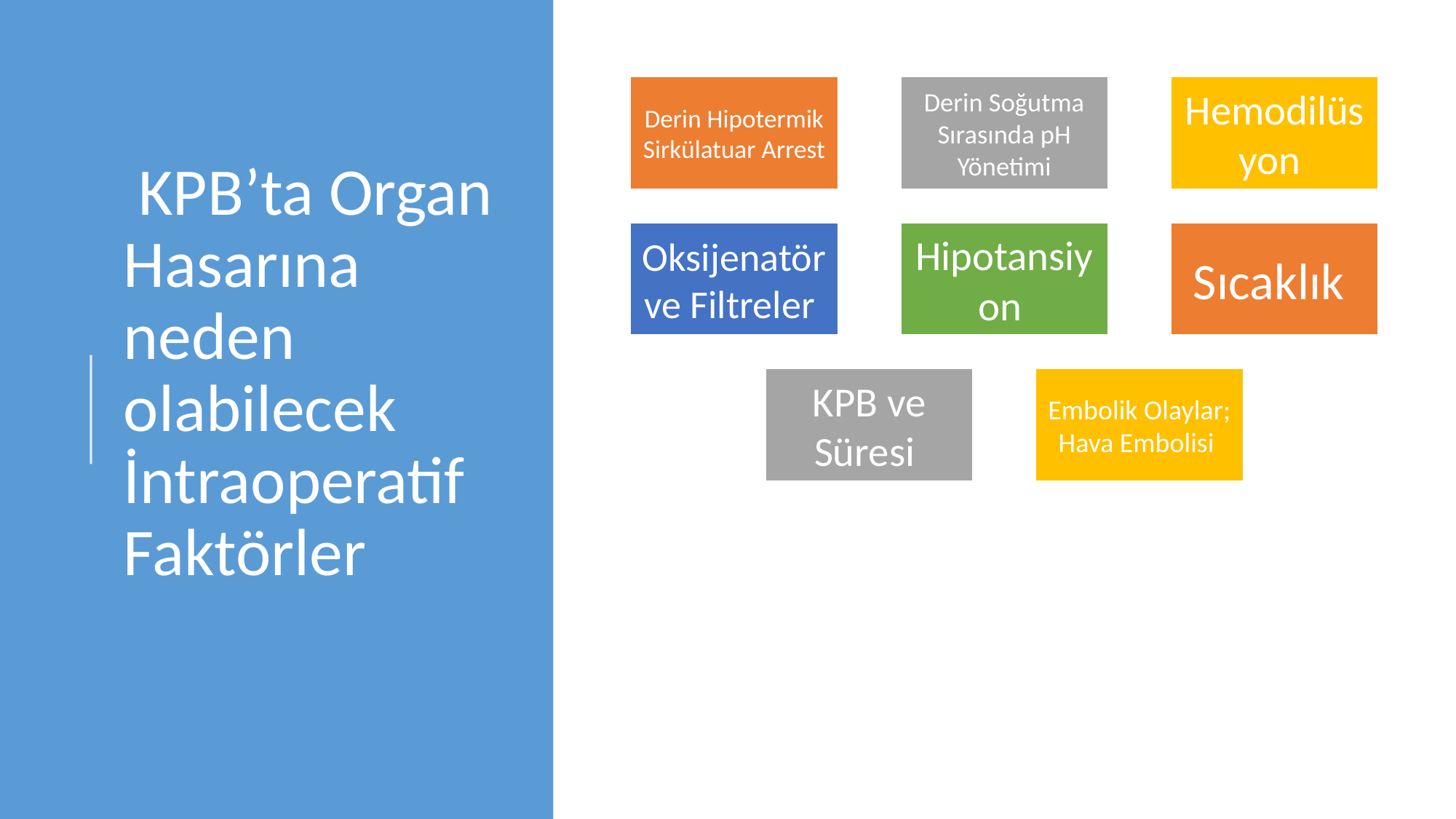

Derin Hipotermik Sirkülatuar Arrest
Derin Soğutma Sırasında pH Yönetimi
Hemodilüsyon
Oksijenatör ve Filtreler
Hipotansiyon
Sıcaklık
KPB ve Süresi
Embolik Olaylar; Hava Embolisi
# KPB’ta Organ Hasarına neden olabilecek İntraoperatif Faktörler